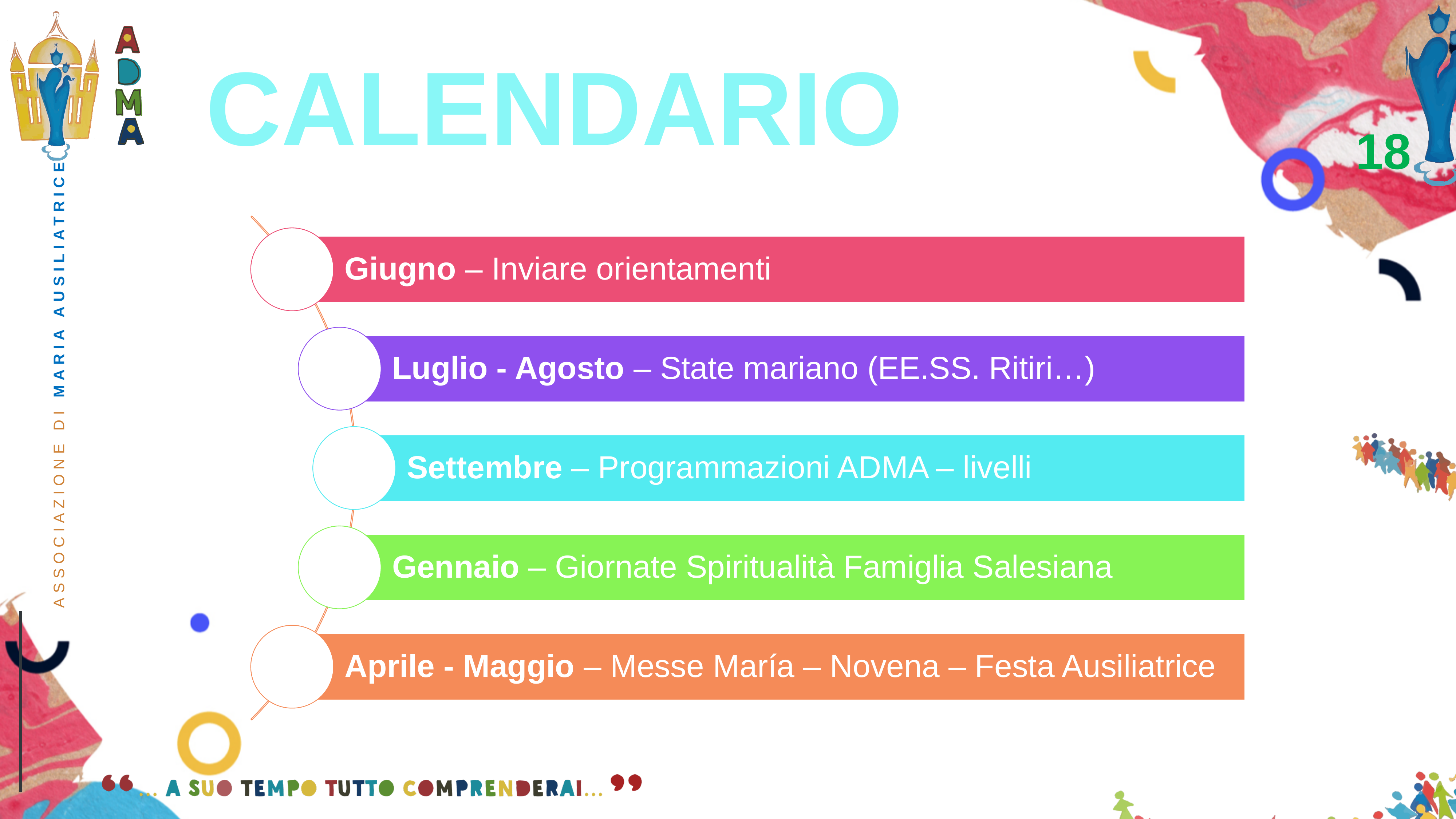

CALENDARIO
18
Giugno – Inviare orientamenti
Luglio - Agosto – State mariano (EE.SS. Ritiri…)
Settembre – Programmazioni ADMA – livelli
Gennaio – Giornate Spiritualità Famiglia Salesiana
Aprile - Maggio – Messe María – Novena – Festa Ausiliatrice